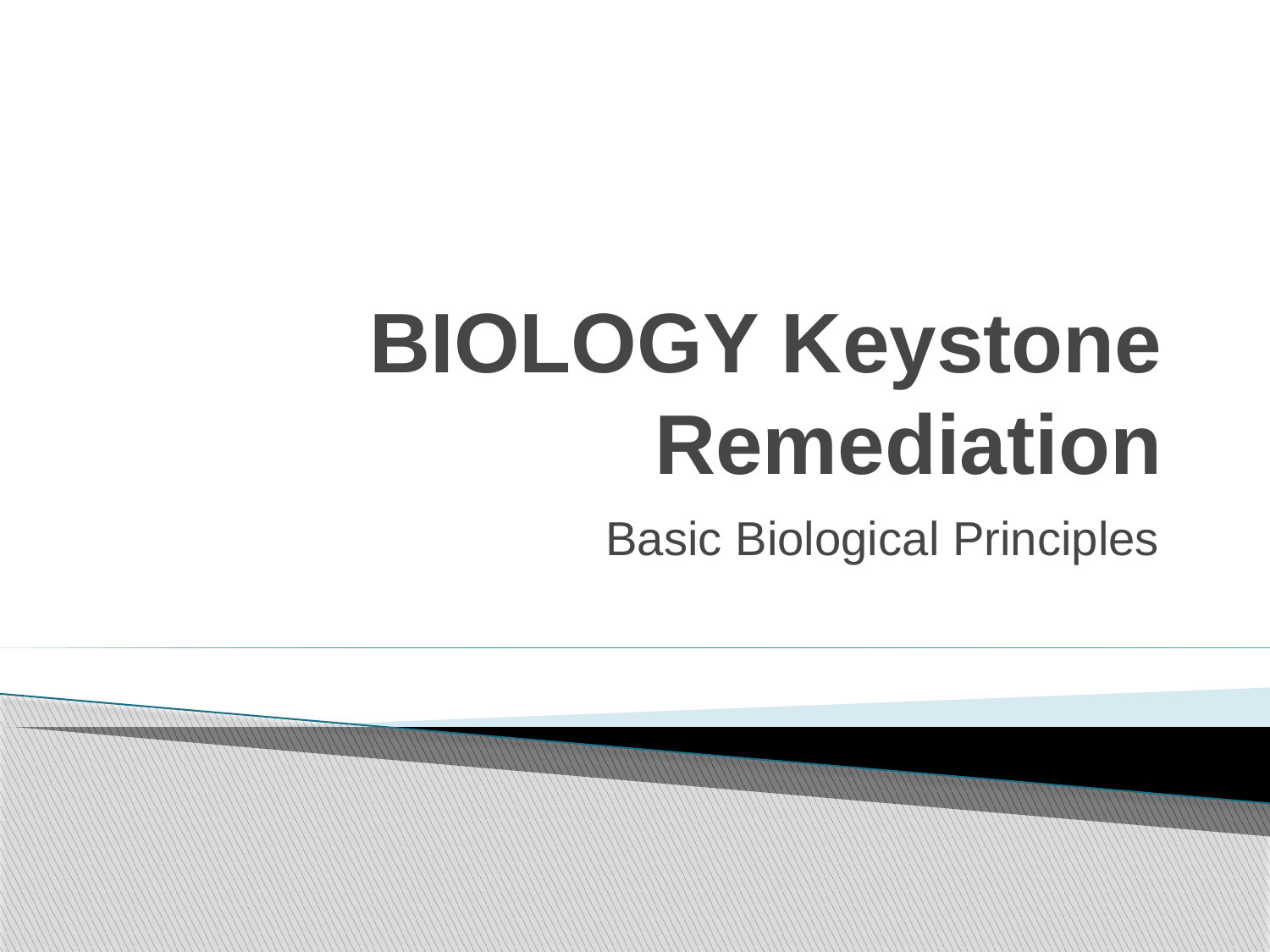

# BIOLOGY Keystone Remediation
Basic Biological Principles